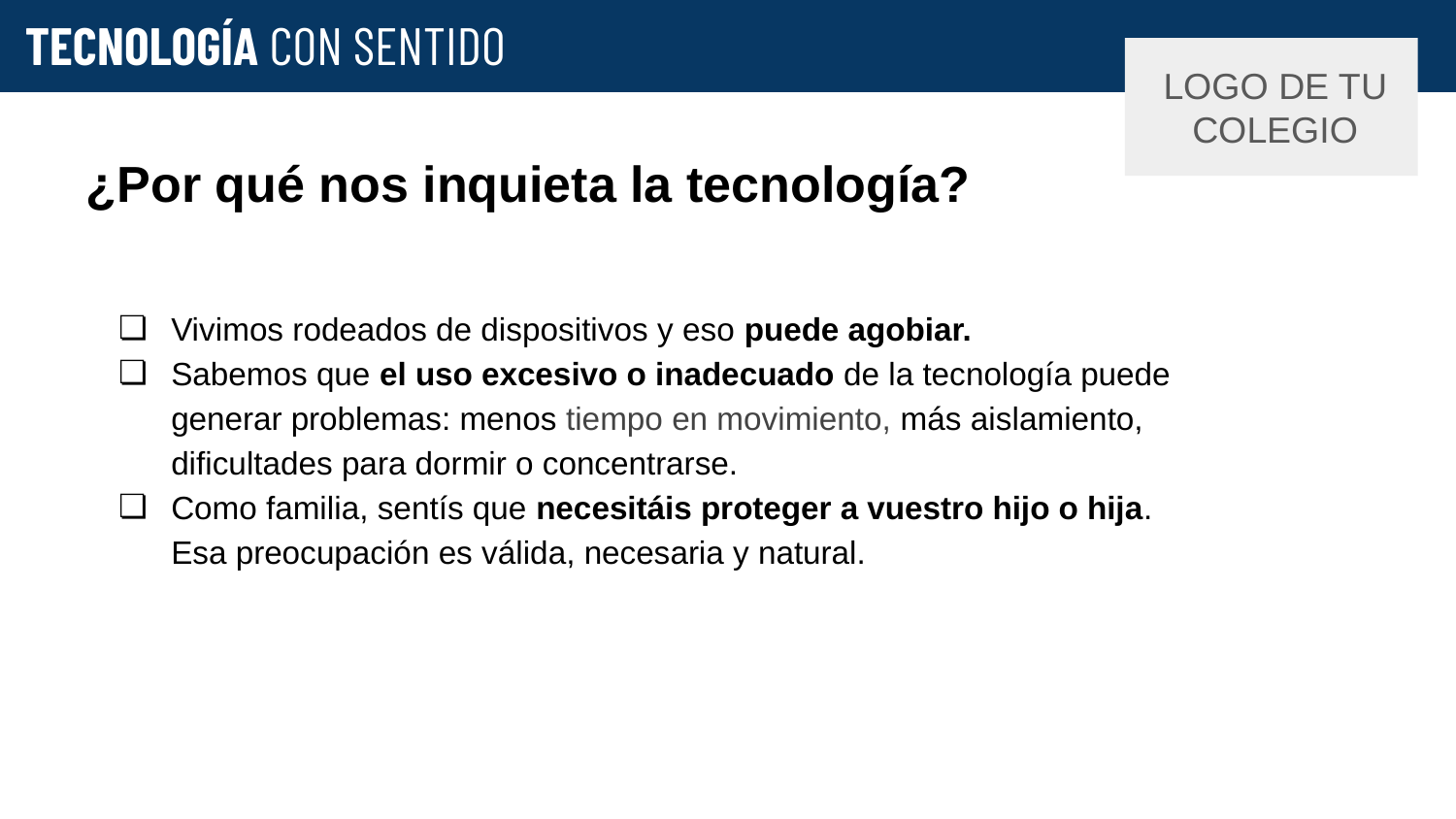

# TECNOLOGÍA CON SENTIDO

LOGO DE TU COLEGIO
¿Por qué nos inquieta la tecnología?

Vivimos rodeados de dispositivos y eso puede agobiar.
Sabemos que el uso excesivo o inadecuado de la tecnología puede generar problemas: menos tiempo en movimiento, más aislamiento, dificultades para dormir o concentrarse.
Como familia, sentís que necesitáis proteger a vuestro hijo o hija. Esa preocupación es válida, necesaria y natural.